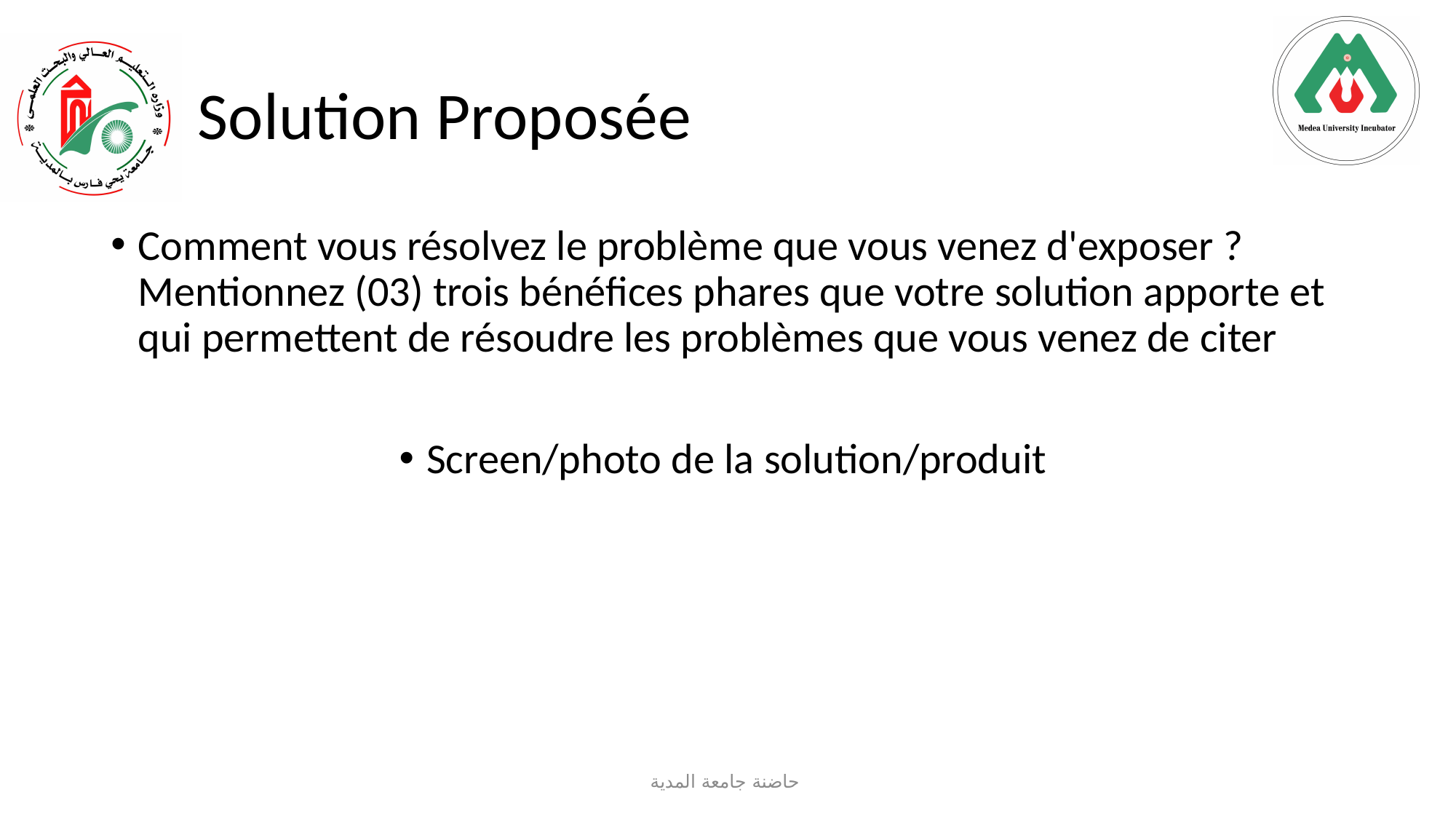

# Solution Proposée
Comment vous résolvez le problème que vous venez d'exposer ? Mentionnez (03) trois bénéfices phares que votre solution apporte et qui permettent de résoudre les problèmes que vous venez de citer

Screen/photo de la solution/produit
حاضنة جامعة المدية